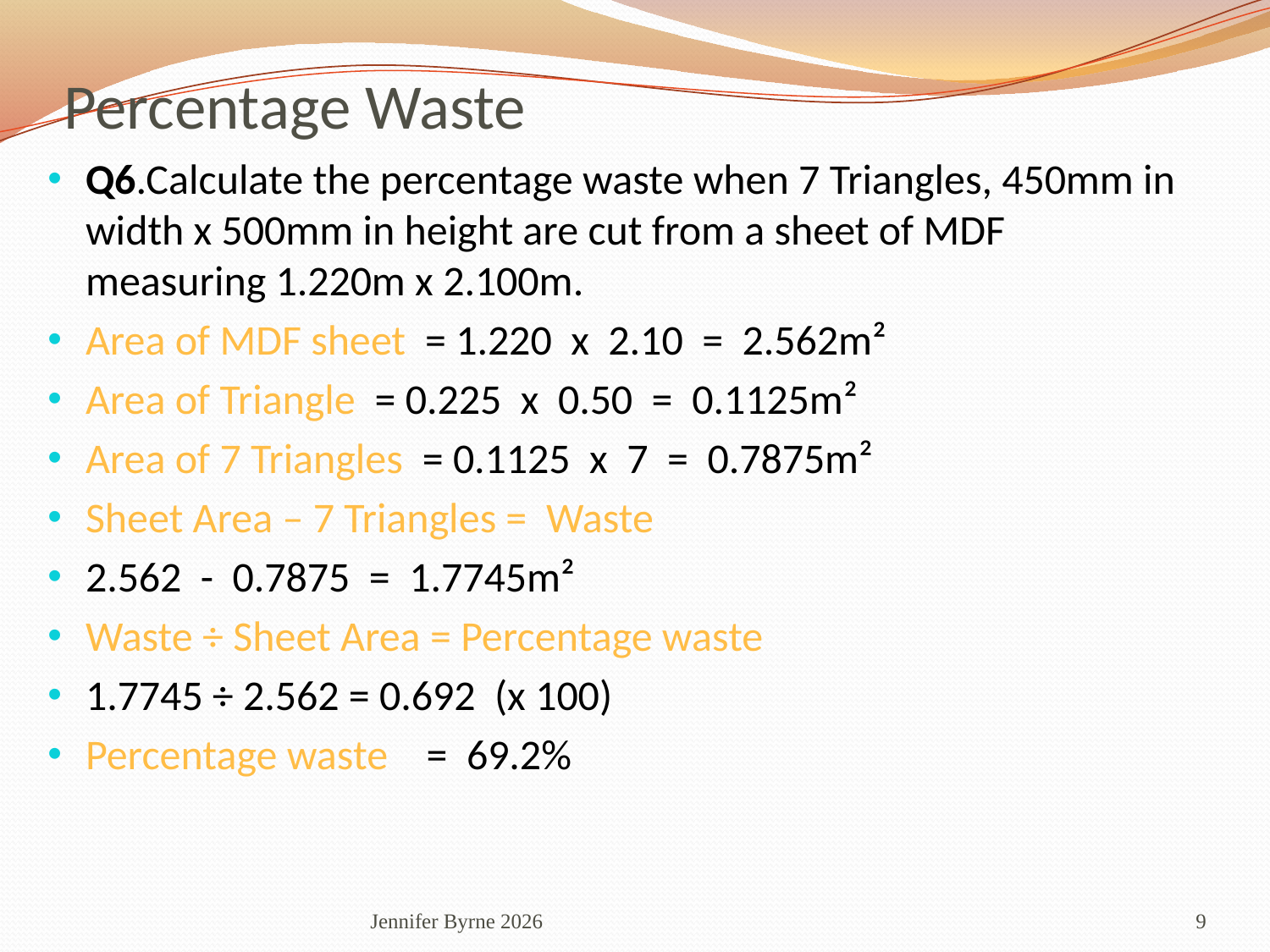

# Percentage Waste
Q6.Calculate the percentage waste when 7 Triangles, 450mm in width x 500mm in height are cut from a sheet of MDF measuring 1.220m x 2.100m.
Area of MDF sheet  = 1.220  x  2.10  =  2.562m²
Area of Triangle  = 0.225  x  0.50  =  0.1125m²
Area of 7 Triangles  = 0.1125  x  7  =  0.7875m²
Sheet Area – 7 Triangles =  Waste
2.562  -  0.7875  =  1.7745m²
Waste ÷ Sheet Area = Percentage waste
1.7745 ÷ 2.562 = 0.692  (x 100)
Percentage waste    =  69.2%

Jennifer Byrne 2026
9